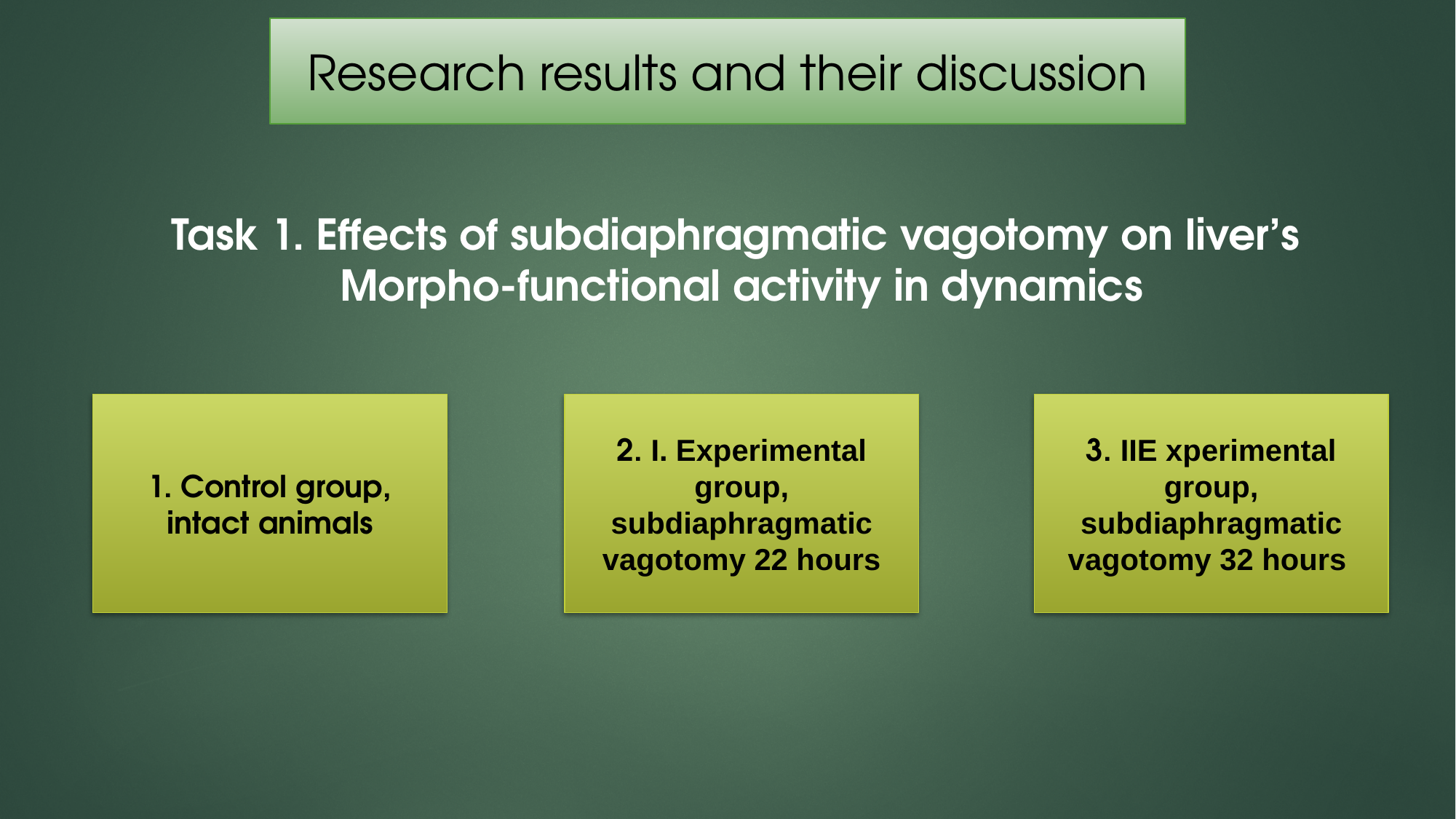

Research results and their discussion
Task 1. Effects of subdiaphragmatic vagotomy on liver’s
Morpho-functional activity in dynamics
1. Control group, intact animals
2. I. Experimental group, subdiaphragmatic vagotomy 22 hours
3. IIE xperimental group, subdiaphragmatic vagotomy 32 hours